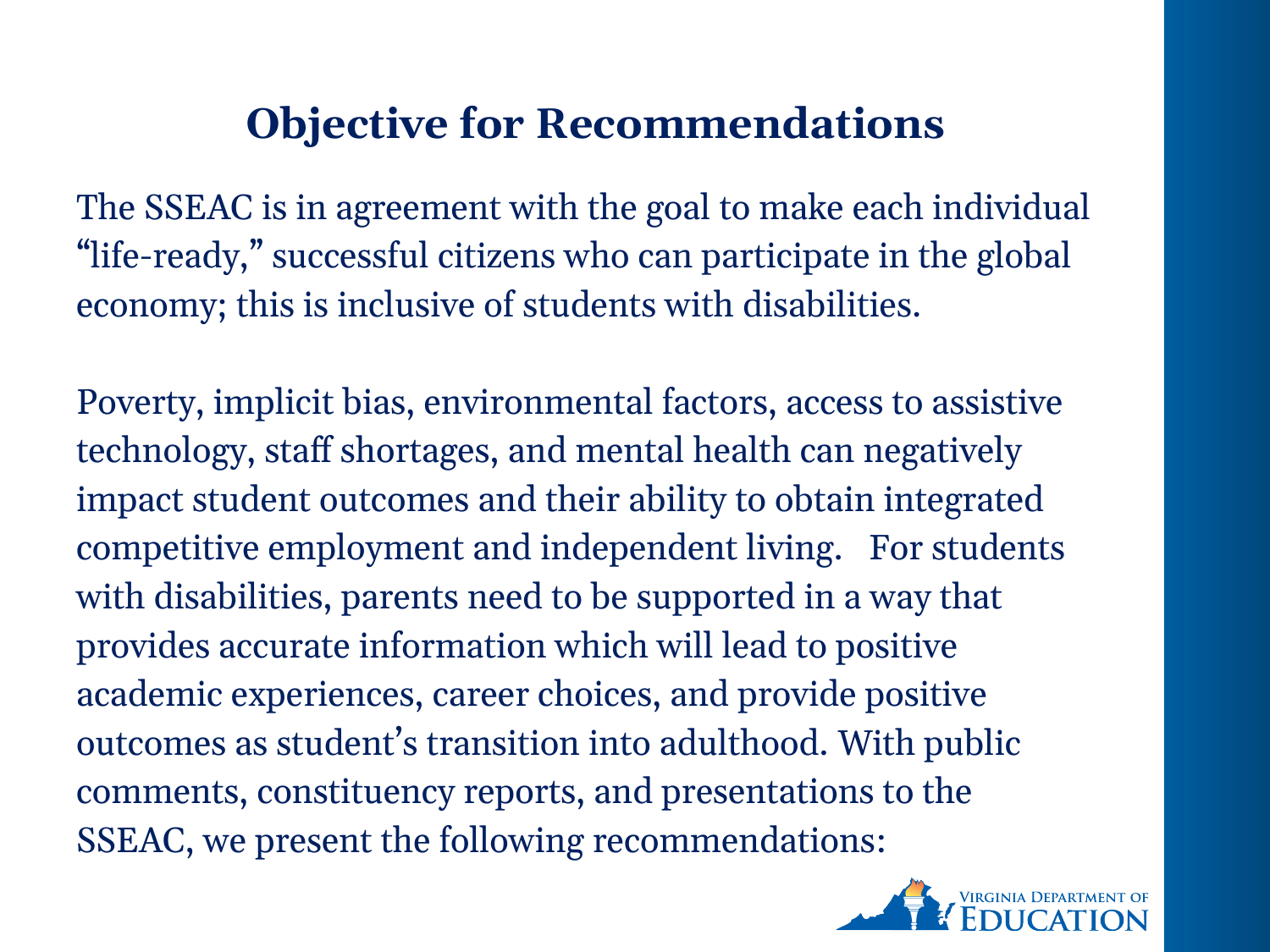

# Objective for Recommendations
The SSEAC is in agreement with the goal to make each individual “life-ready,” successful citizens who can participate in the global economy; this is inclusive of students with disabilities.

Poverty, implicit bias, environmental factors, access to assistive technology, staff shortages, and mental health can negatively impact student outcomes and their ability to obtain integrated competitive employment and independent living.   For students with disabilities, parents need to be supported in a way that provides accurate information which will lead to positive academic experiences, career choices, and provide positive outcomes as student’s transition into adulthood. With public comments, constituency reports, and presentations to the SSEAC, we present the following recommendations: